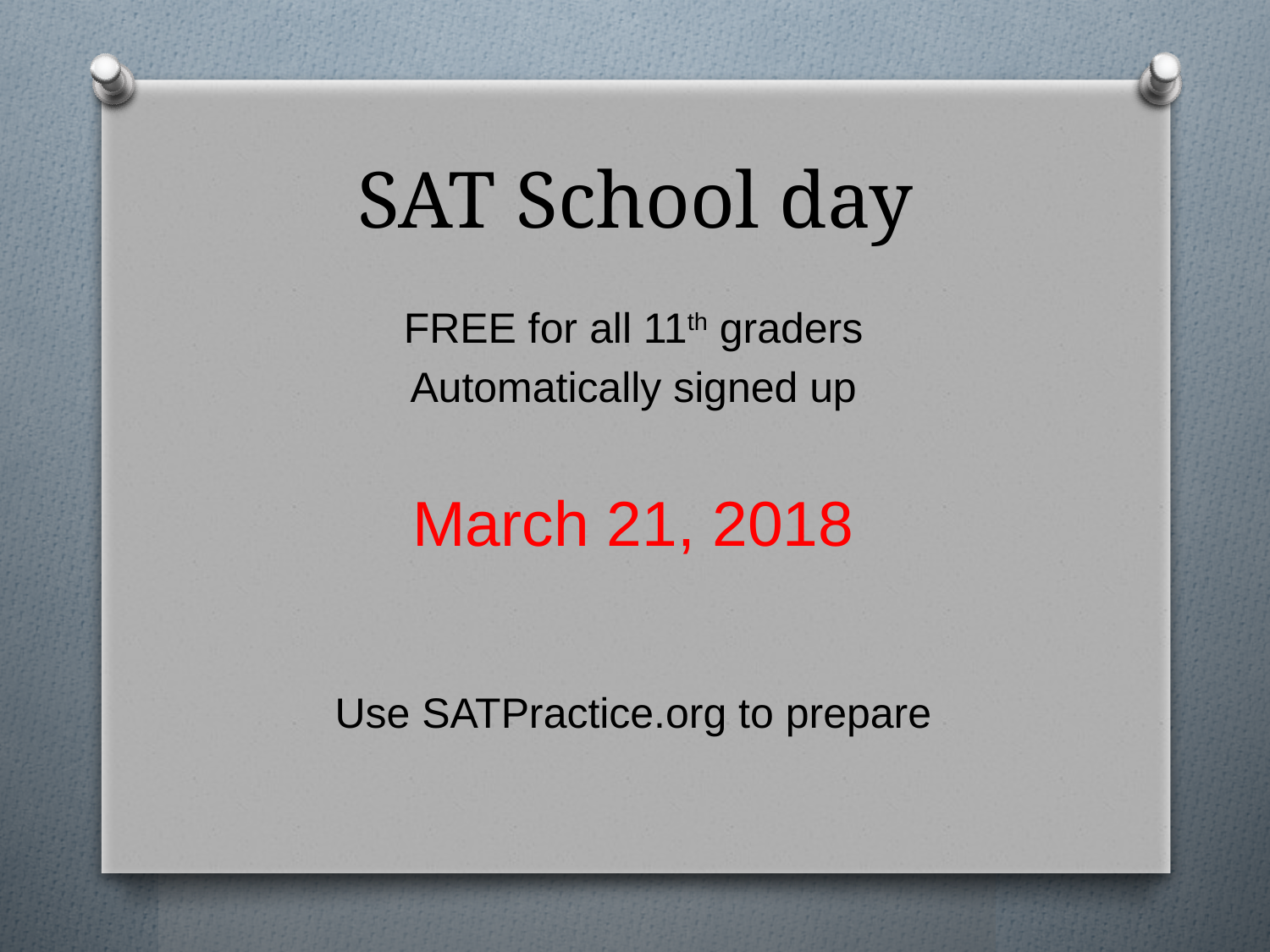

# SAT School day
FREE for all 11th graders
Automatically signed up

March 21, 2018

Use SATPractice.org to prepare